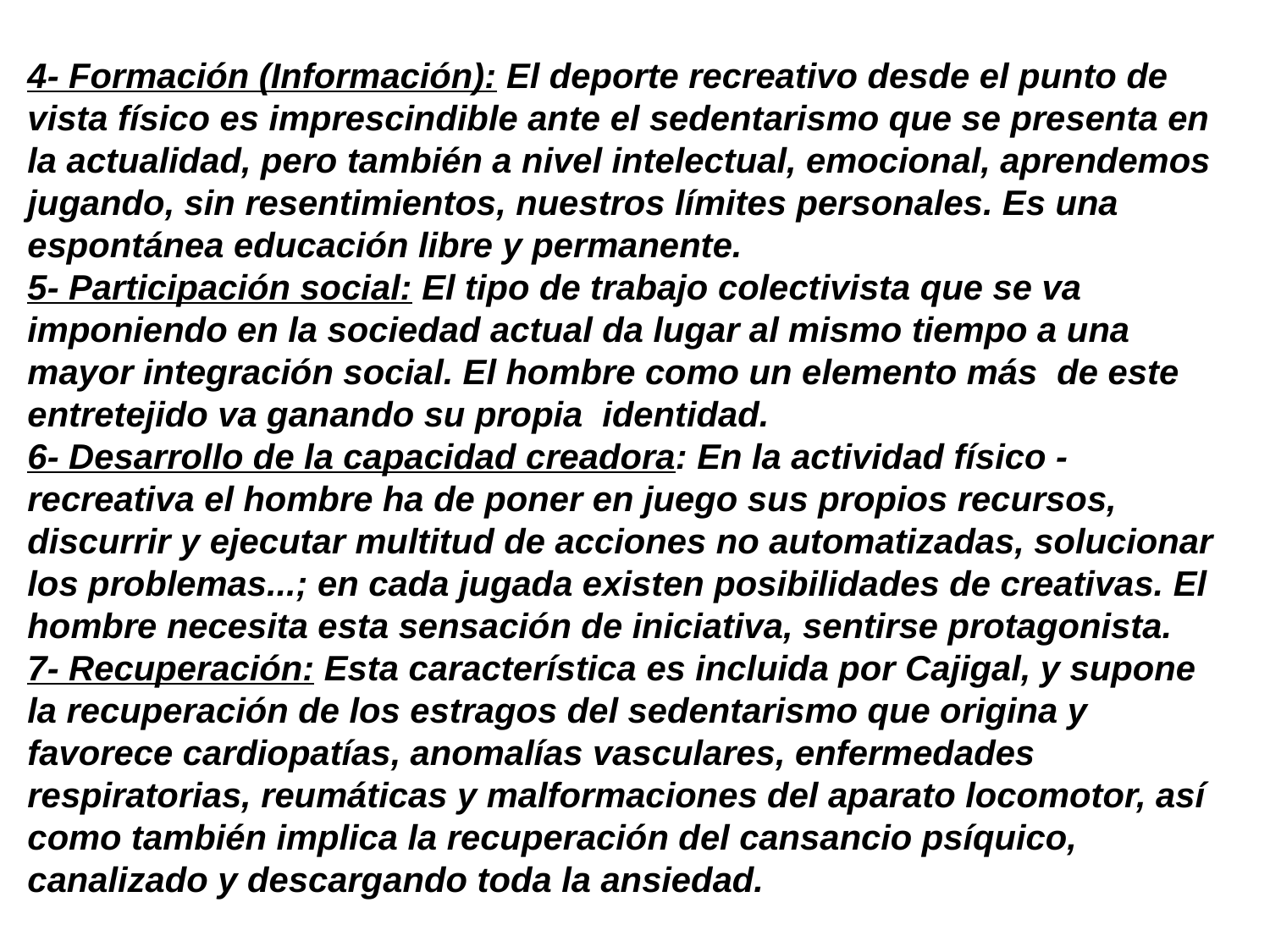

4- Formación (Información): El deporte recreativo desde el punto de vista físico es imprescindible ante el sedentarismo que se presenta en la actualidad, pero también a nivel intelectual, emocional, aprendemos jugando, sin resentimientos, nuestros límites personales. Es una espontánea educación libre y permanente.
5- Participación social: El tipo de trabajo colectivista que se va imponiendo en la sociedad actual da lugar al mismo tiempo a una mayor integración social. El hombre como un elemento más  de este entretejido va ganando su propia  identidad.
6- Desarrollo de la capacidad creadora: En la actividad físico - recreativa el hombre ha de poner en juego sus propios recursos, discurrir y ejecutar multitud de acciones no automatizadas, solucionar los problemas...; en cada jugada existen posibilidades de creativas. El hombre necesita esta sensación de iniciativa, sentirse protagonista.
7- Recuperación: Esta característica es incluida por Cajigal, y supone la recuperación de los estragos del sedentarismo que origina y favorece cardiopatías, anomalías vasculares, enfermedades respiratorias, reumáticas y malformaciones del aparato locomotor, así como también implica la recuperación del cansancio psíquico, canalizado y descargando toda la ansiedad.